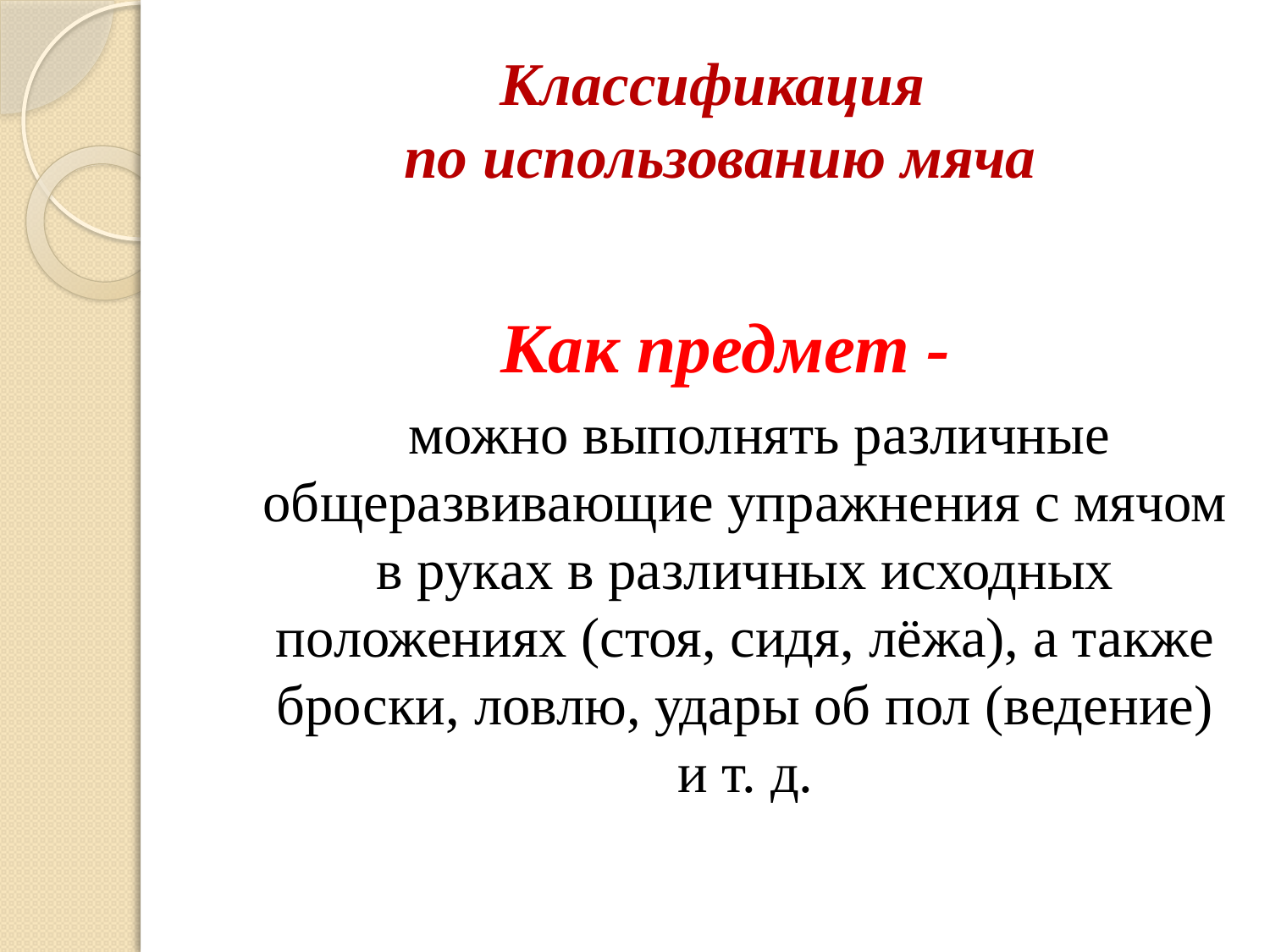

# Классификация по использованию мяча

Как предмет -
    можно выполнять различные общеразвивающие упражнения с мячом в руках в различных исходных положениях (стоя, сидя, лёжа), а также броски, ловлю, удары об пол (ведение) и т. д.